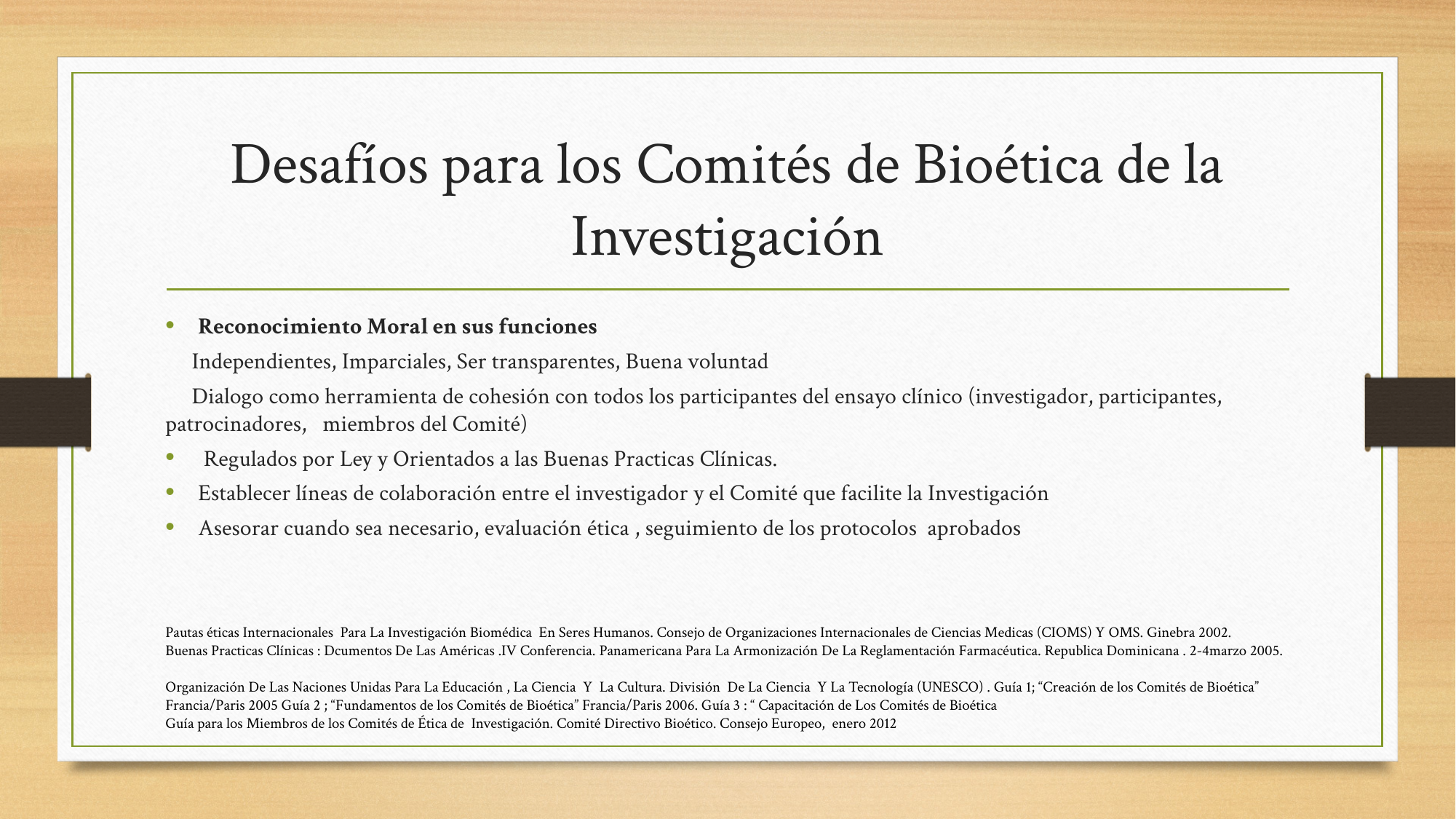

# Desafíos para los Comités de Bioética de la Investigación
Reconocimiento Moral en sus funciones
    	Independientes, Imparciales, Ser transparentes, Buena voluntad
   	Dialogo como herramienta de cohesión con todos los participantes del ensayo clínico (investigador, participantes, 	 	patrocinadores, 	miembros del Comité)
 Regulados por Ley y Orientados a las Buenas Practicas Clínicas.
Establecer líneas de colaboración entre el investigador y el Comité que facilite la Investigación
Asesorar cuando sea necesario, evaluación ética , seguimiento de los protocolos  aprobados

Pautas éticas Internacionales  Para La Investigación Biomédica  En Seres Humanos. Consejo de Organizaciones Internacionales de Ciencias Medicas (CIOMS) Y OMS. Ginebra 2002.
Buenas Practicas Clínicas : Dcumentos De Las Américas .IV Conferencia. Panamericana Para La Armonización De La Reglamentación Farmacéutica. Republica Dominicana . 2-4marzo 2005.
Organización De Las Naciones Unidas Para La Educación , La Ciencia  Y  La Cultura. División  De La Ciencia  Y La Tecnología (UNESCO) . Guía 1; “Creación de los Comités de Bioética” Francia/Paris 2005 Guía 2 ; “Fundamentos de los Comités de Bioética” Francia/Paris 2006. Guía 3 : “ Capacitación de Los Comités de Bioética
Guía para los Miembros de los Comités de Ética de  Investigación. Comité Directivo Bioético. Consejo Europeo,  enero 2012